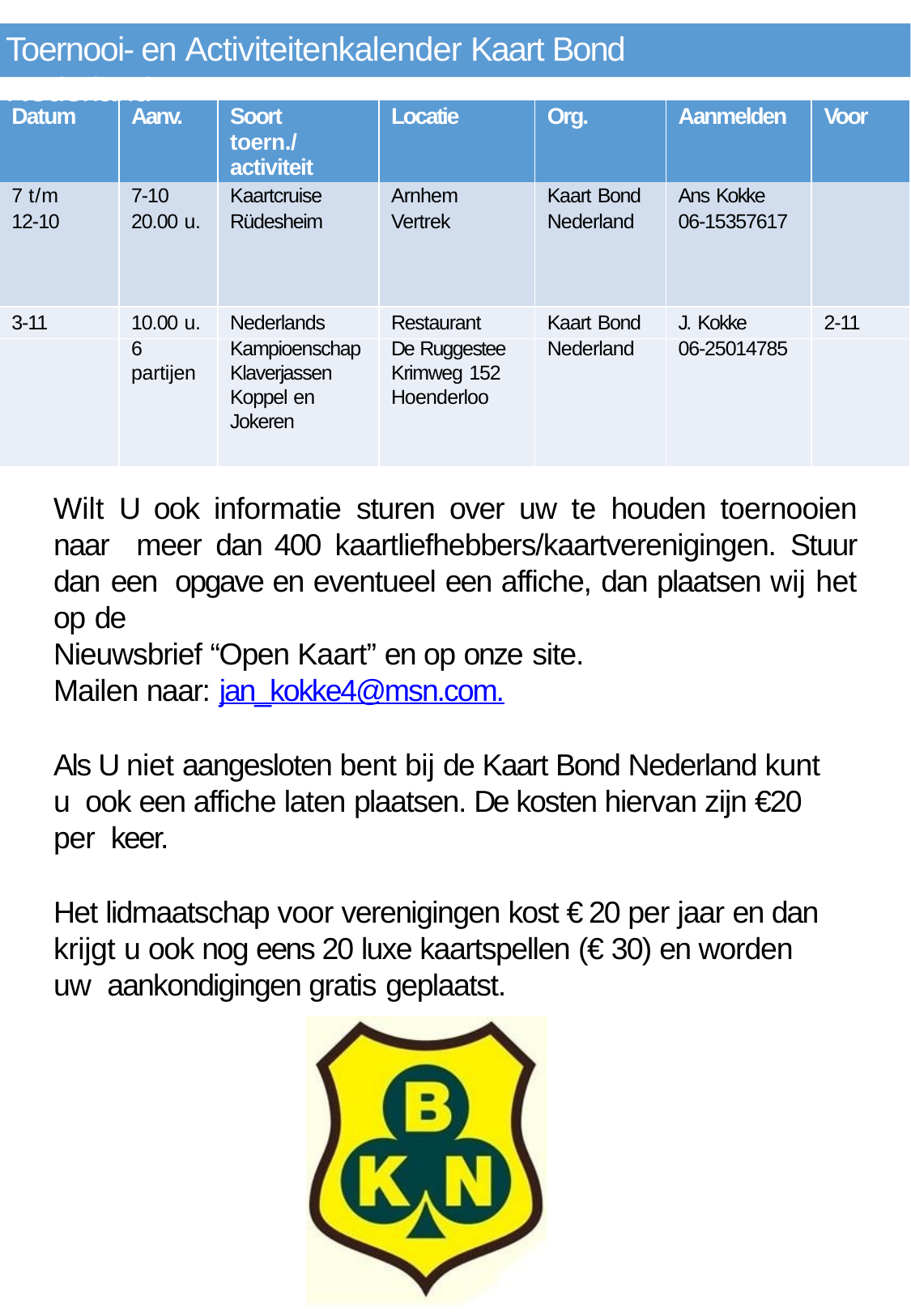

Toernooi- en Activiteitenkalender Kaart Bond Nederland
| Datum | Aanv. | Soort toern./ activiteit | Locatie | Org. | Aanmelden | Voor |
| --- | --- | --- | --- | --- | --- | --- |
| 7 t/m | 7-10 | Kaartcruise | Arnhem | Kaart Bond | Ans Kokke |  |
| 12-10 | 20.00 u. | Rüdesheim | Vertrek | Nederland | 06-15357617 |  |
| 3-11 | 10.00 u. | Nederlands | Restaurant | Kaart Bond | J. Kokke | 2-11 |
|  | 6 | Kampioenschap | De Ruggestee | Nederland | 06-25014785 |  |
|  | partijen | Klaverjassen | Krimweg 152 |  |  |  |
|  |  | Koppel en | Hoenderloo |  |  |  |
|  |  | Jokeren |  |  |  |  |
Wilt U ook informatie sturen over uw te houden toernooien naar  meer dan 400 kaartliefhebbers/kaartverenigingen. Stuur dan een  opgave en eventueel een affiche, dan plaatsen wij het op de
Nieuwsbrief “Open Kaart” en op onze site.
Mailen naar: jan_kokke4@msn.com.

Als U niet aangesloten bent bij de Kaart Bond Nederland kunt u  ook een affiche laten plaatsen. De kosten hiervan zijn €20 per  keer.

Het lidmaatschap voor verenigingen kost € 20 per jaar en dan  krijgt u ook nog eens 20 luxe kaartspellen (€ 30) en worden uw  aankondigingen gratis geplaatst.